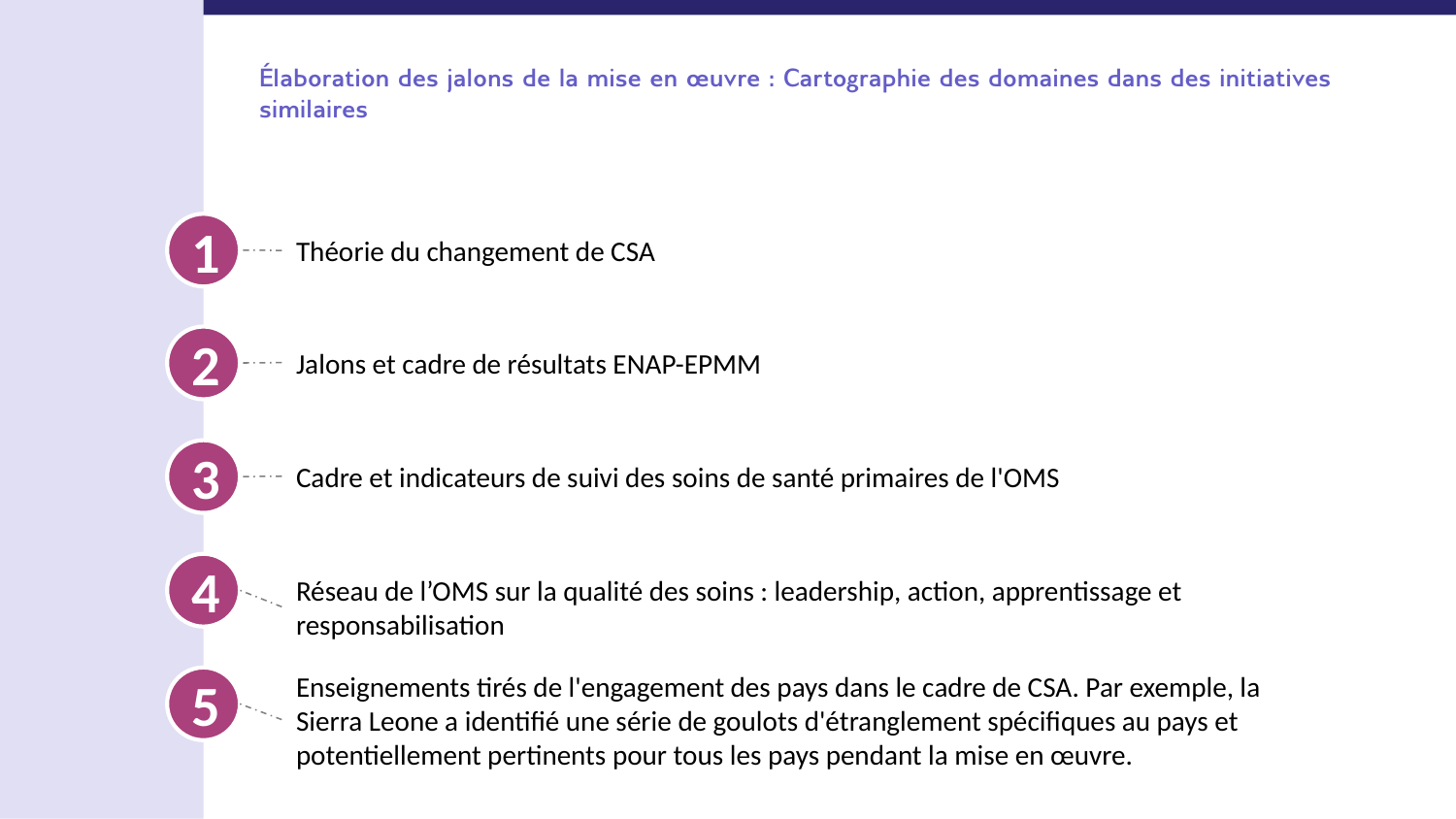

# Élaboration des jalons de la mise en œuvre : Cartographie des domaines dans des initiatives similaires
1
Théorie du changement de CSA
2
Jalons et cadre de résultats ENAP-EPMM
3
Cadre et indicateurs de suivi des soins de santé primaires de l'OMS
4
Réseau de l’OMS sur la qualité des soins : leadership, action, apprentissage et responsabilisation
Enseignements tirés de l'engagement des pays dans le cadre de CSA. Par exemple, la Sierra Leone a identifié une série de goulots d'étranglement spécifiques au pays et potentiellement pertinents pour tous les pays pendant la mise en œuvre.
5